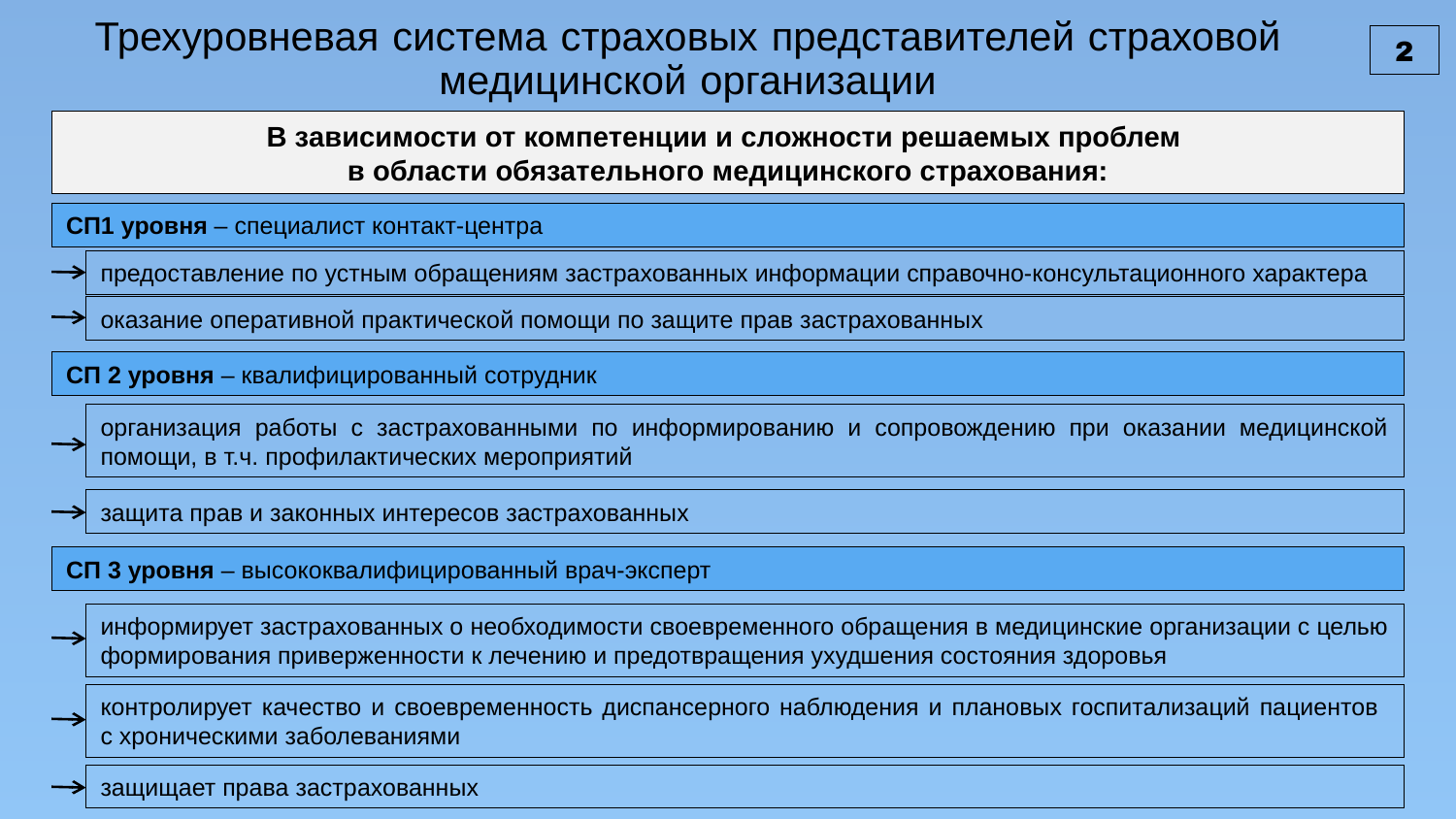

Трехуровневая система страховых представителей страховой медицинской организации
2
В зависимости от компетенции и сложности решаемых проблем
в области обязательного медицинского страхования:
СП1 уровня – специалист контакт-центра
предоставление по устным обращениям застрахованных информации справочно-консультационного характера
оказание оперативной практической помощи по защите прав застрахованных
СП 2 уровня – квалифицированный сотрудник
организация работы с застрахованными по информированию и сопровождению при оказании медицинской помощи, в т.ч. профилактических мероприятий
защита прав и законных интересов застрахованных
СП 3 уровня – высококвалифицированный врач-эксперт
информирует застрахованных о необходимости своевременного обращения в медицинские организации с целью формирования приверженности к лечению и предотвращения ухудшения состояния здоровья
контролирует качество и своевременность диспансерного наблюдения и плановых госпитализаций пациентов
с хроническими заболеваниями
защищает права застрахованных